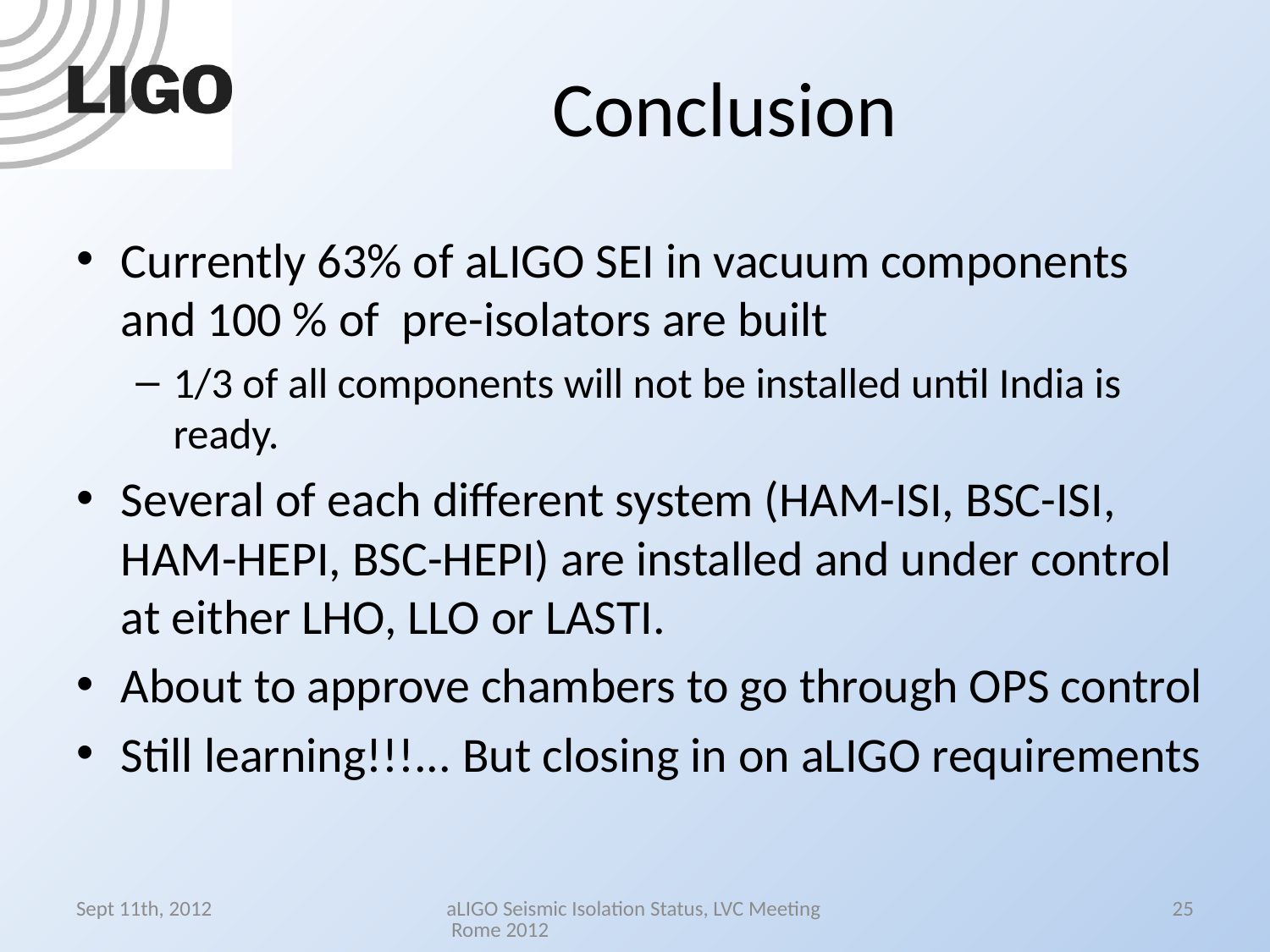

# Conclusion
Currently 63% of aLIGO SEI in vacuum components and 100 % of  pre-isolators are built
1/3 of all components will not be installed until India is ready.
Several of each different system (HAM-ISI, BSC-ISI, HAM-HEPI, BSC-HEPI) are installed and under control at either LHO, LLO or LASTI.
About to approve chambers to go through OPS control
Still learning!!!... But closing in on aLIGO requirements
Sept 11th, 2012
aLIGO Seismic Isolation Status, LVC Meeting Rome 2012
25